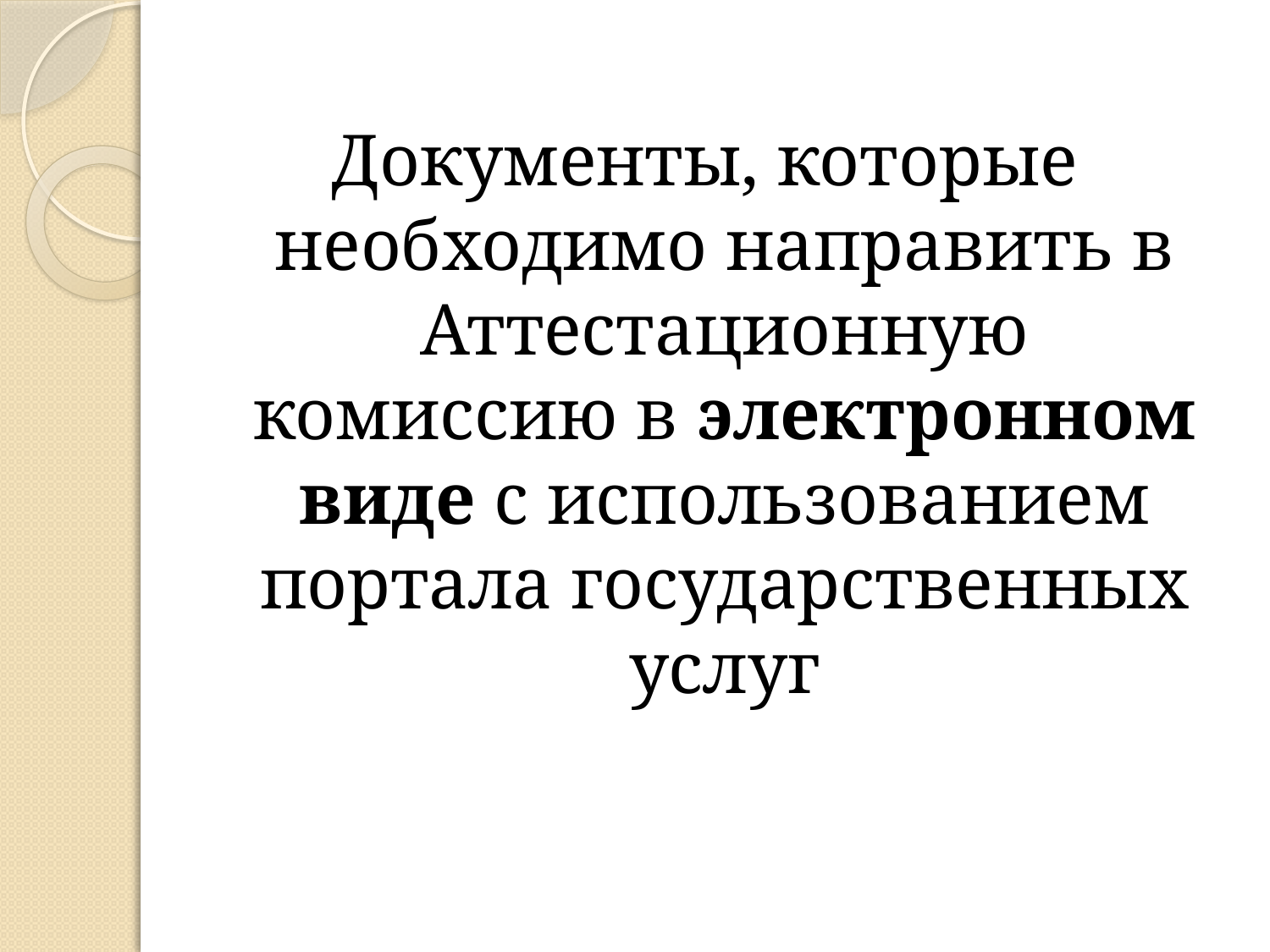

Документы, которые необходимо направить в Аттестационную комиссию в электронном виде с использованием портала государственных услуг